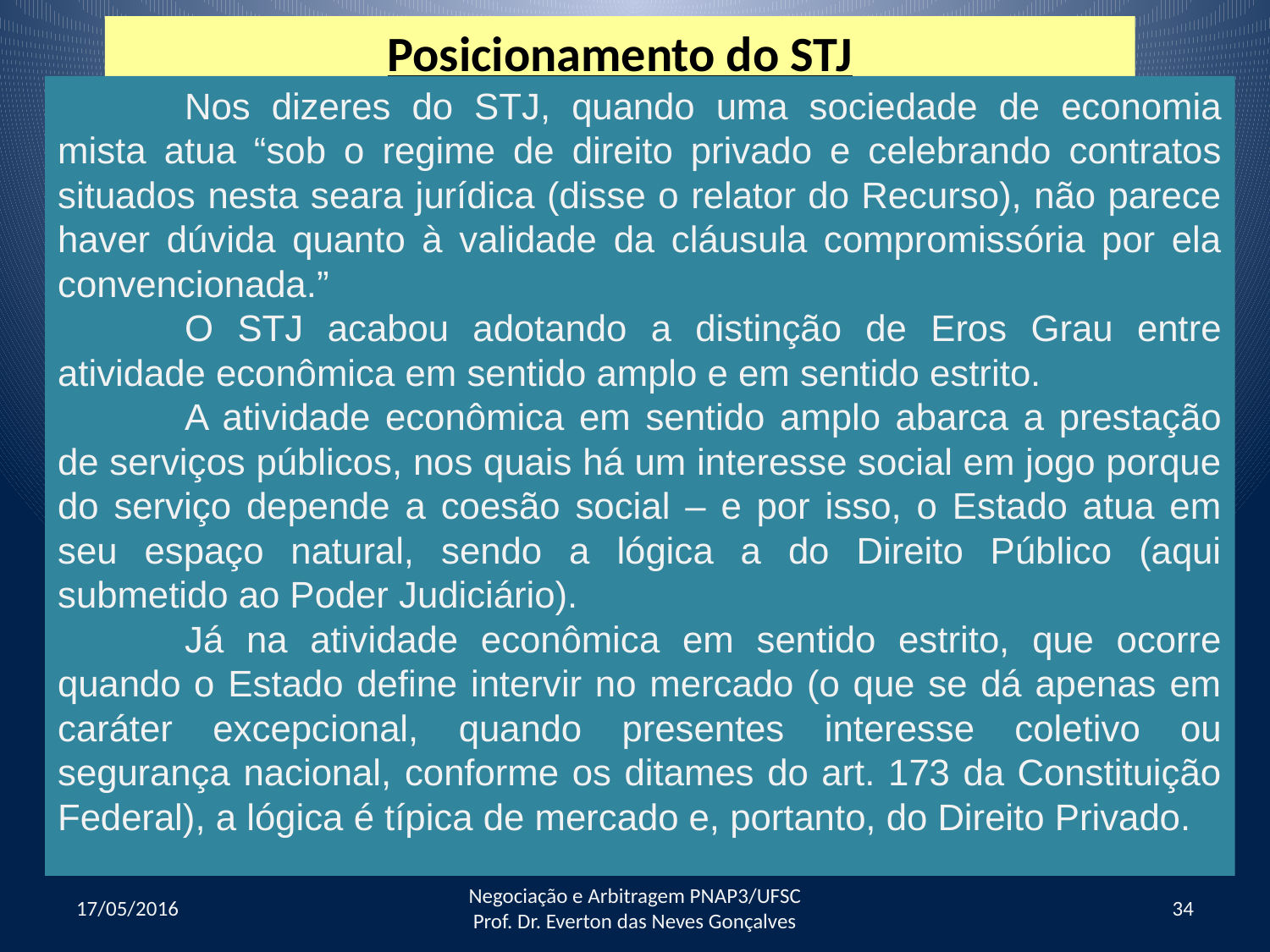

Posicionamento do STJ

	Nos dizeres do STJ, quando uma sociedade de economia mista atua “sob o regime de direito privado e celebrando contratos situados nesta seara jurídica (disse o relator do Recurso), não parece haver dúvida quanto à validade da cláusula compromissória por ela convencionada.”
	O STJ acabou adotando a distinção de Eros Grau entre atividade econômica em sentido amplo e em sentido estrito.
	A atividade econômica em sentido amplo abarca a prestação de serviços públicos, nos quais há um interesse social em jogo porque do serviço depende a coesão social – e por isso, o Estado atua em seu espaço natural, sendo a lógica a do Direito Público (aqui submetido ao Poder Judiciário).
	Já na atividade econômica em sentido estrito, que ocorre quando o Estado define intervir no mercado (o que se dá apenas em caráter excepcional, quando presentes interesse coletivo ou segurança nacional, conforme os ditames do art. 173 da Constituição Federal), a lógica é típica de mercado e, portanto, do Direito Privado.

17/05/2016
Negociação e Arbitragem PNAP3/UFSC Prof. Dr. Everton das Neves Gonçalves
34